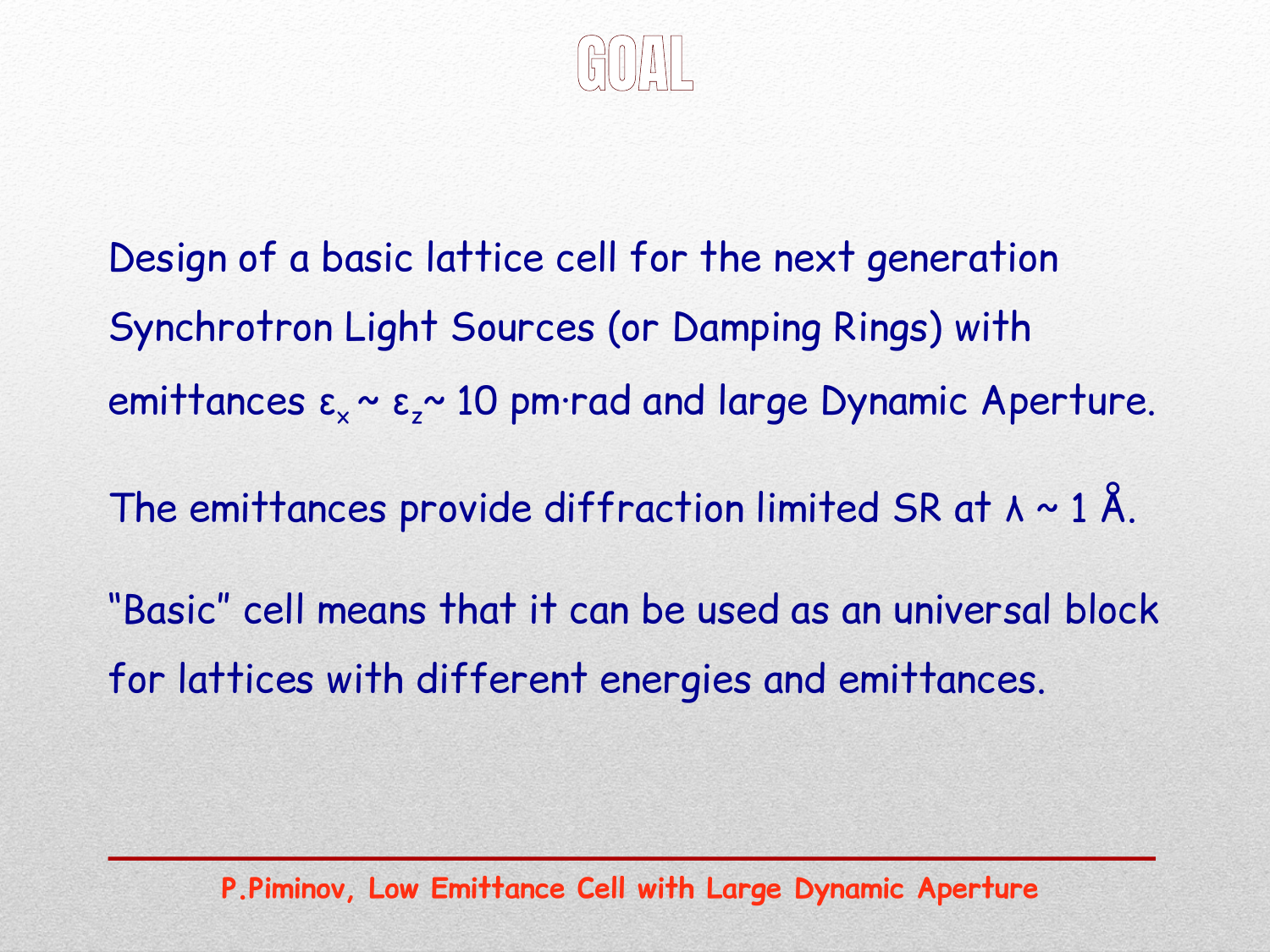

GOAL
Design of a basic lattice cell for the next generation Synchrotron Light Sources (or Damping Rings) with emittances εx ~ εz~ 10 pm·rad and large Dynamic Aperture.

The emittances provide diffraction limited SR at λ ~ 1 Å.

“Basic” cell means that it can be used as an universal block for lattices with different energies and emittances.
P.Piminov, Low Emittance Cell with Large Dynamic Aperture